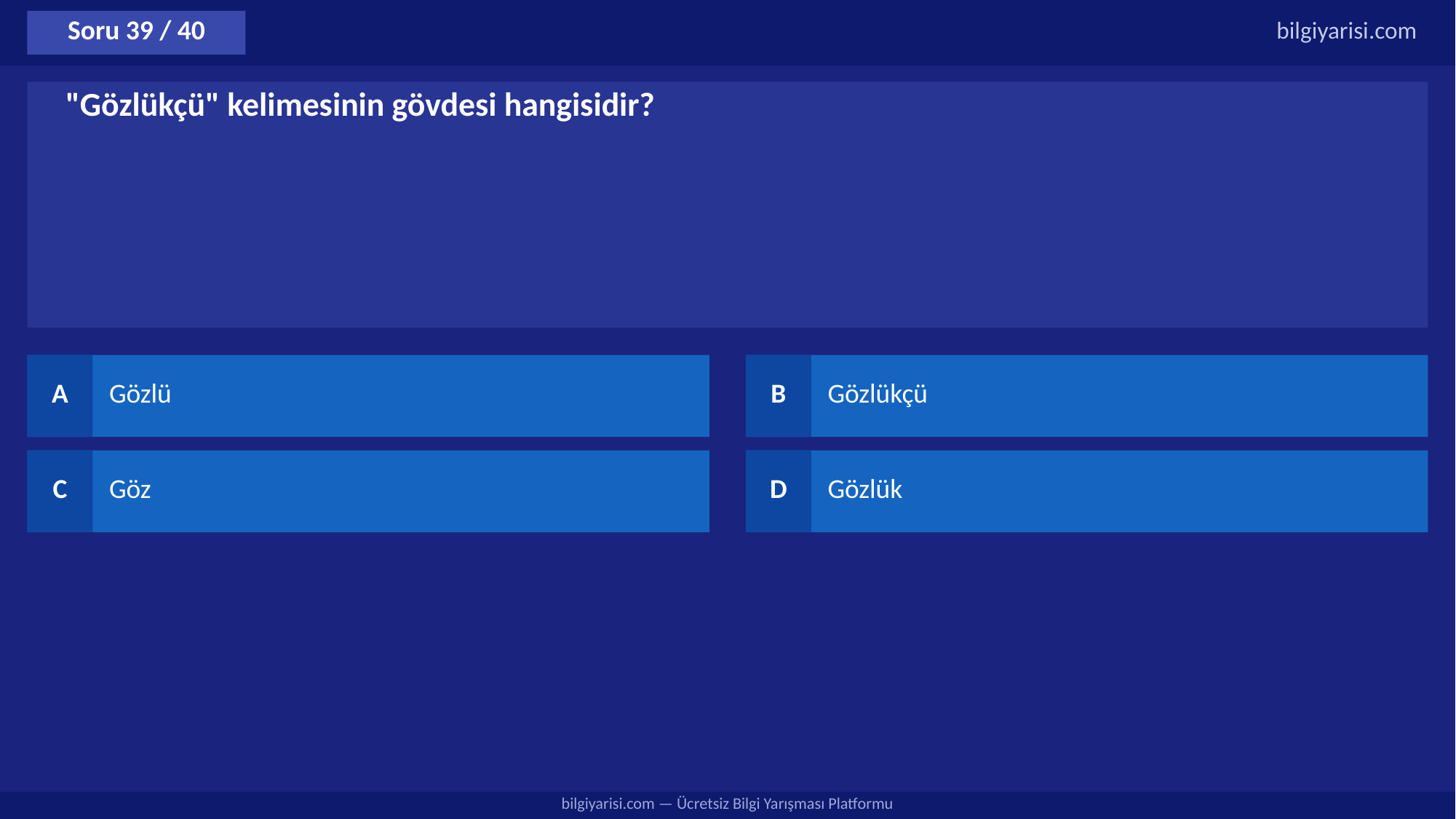

Soru 39 / 40
bilgiyarisi.com

"Gözlükçü" kelimesinin gövdesi hangisidir?

A
Gözlü

B
Gözlükçü

C
Göz

D
Gözlük
bilgiyarisi.com — Ücretsiz Bilgi Yarışması Platformu